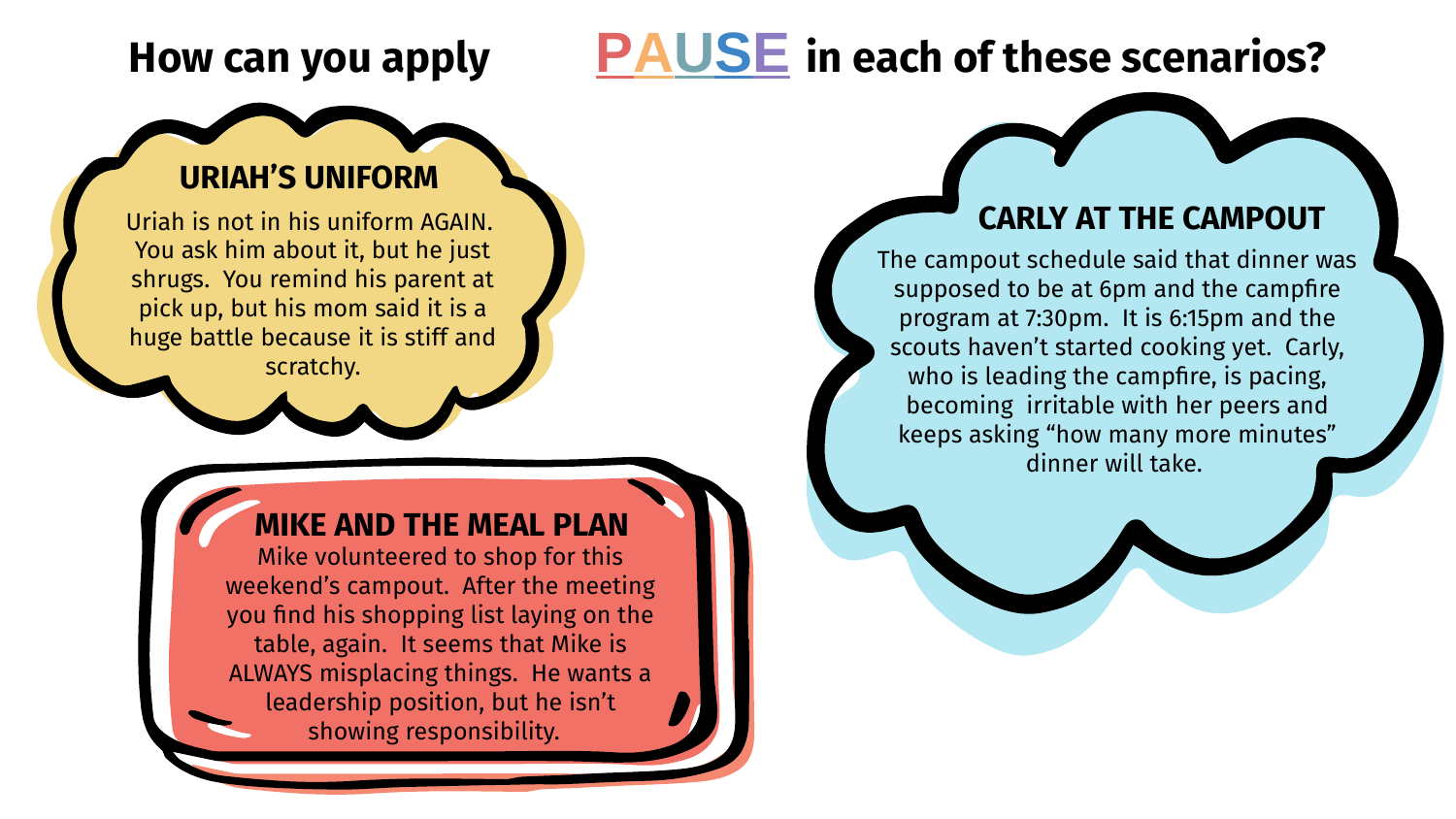

# How can you apply	   PAUSE  in each of these scenarios?

URIAH’S UNIFORM
The campout schedule said that dinner was supposed to be at 6pm and the campfire program at 7:30pm.  It is 6:15pm and the scouts haven’t started cooking yet.  Carly, who is leading the campfire, is pacing, becoming  irritable with her peers and keeps asking “how many more minutes” dinner will take.
CARLY AT THE CAMPOUT
Uriah is not in his uniform AGAIN.  You ask him about it, but he just shrugs.  You remind his parent at pick up, but his mom said it is a huge battle because it is stiff and scratchy.

MIKE AND THE MEAL PLAN

Mike volunteered to shop for this weekend’s campout.  After the meeting you find his shopping list laying on the table, again.  It seems that Mike is ALWAYS misplacing things.  He wants a leadership position, but he isn’t showing responsibility.